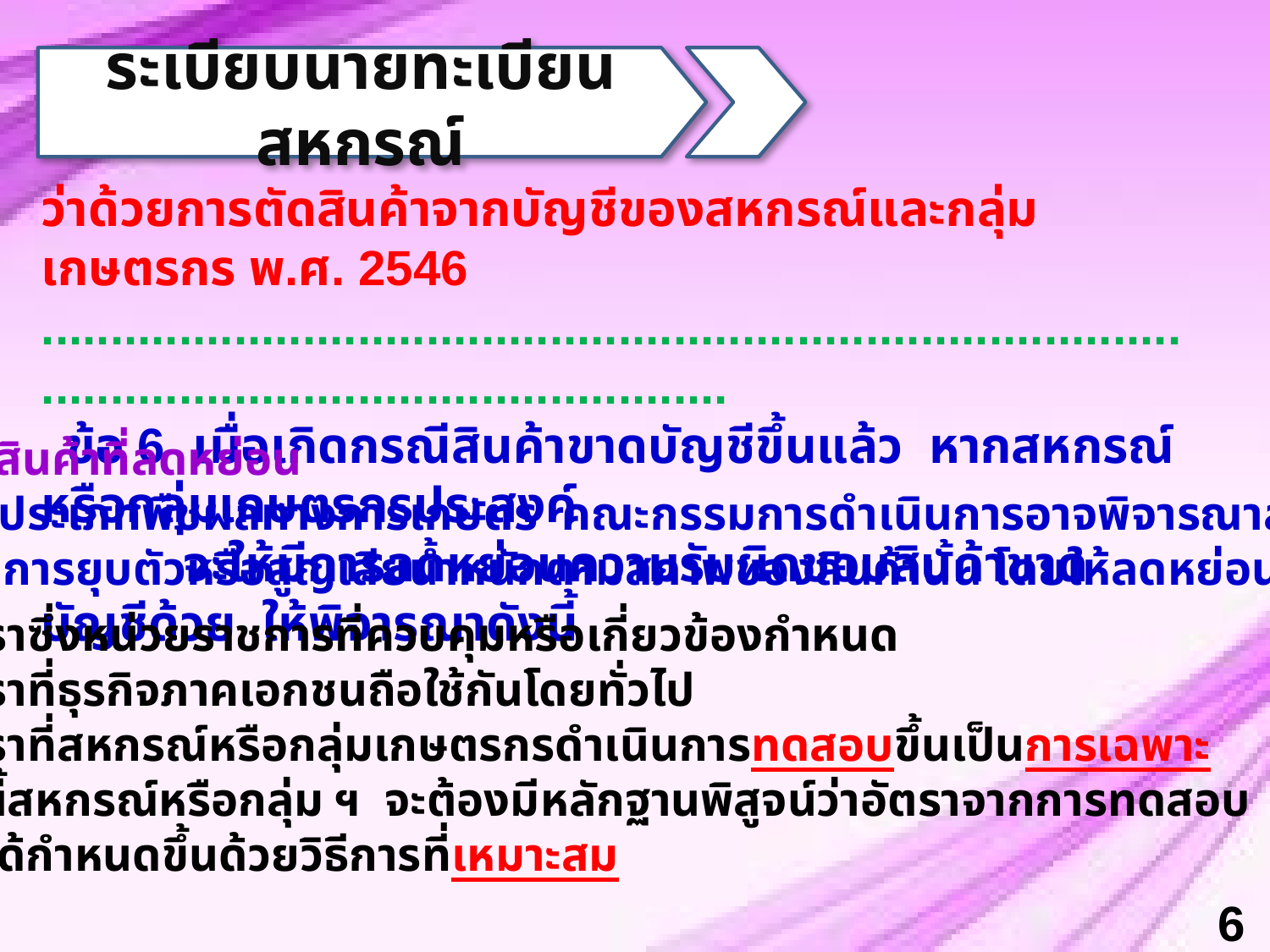

ระเบียบนายทะเบียนสหกรณ์

ว่าด้วยการตัดสินค้าจากบัญชีของสหกรณ์และกลุ่มเกษตรกร พ.ศ. 2546
.....................................................................................................................................
   ข้อ 6  เมื่อเกิดกรณีสินค้าขาดบัญชีขึ้นแล้ว  หากสหกรณ์หรือกลุ่มเกษตรกรประสงค์
           จะให้มีการลดหย่อนความรับผิดชอบสินค้าขาดบัญชีด้วย  ให้พิจารณาดังนี้
ข้อ 6.1 ประเภทสินค้าที่ลดหย่อน
         (1) สินค้าประเภทพืชผลทางการเกษตร  คณะกรรมการดำเนินการอาจพิจารณาลดหย่อน
สำหรับสินค้าที่มีการยุบตัวหรือสูญเสียน้ำหนักตามสภาพของสินค้านั้น โดยให้ลดหย่อนตาม
		- อัตราซึ่งหน่วยราชการที่ควบคุมหรือเกี่ยวข้องกำหนด
		- อัตราที่ธุรกิจภาคเอกชนถือใช้กันโดยทั่วไป
		- อัตราที่สหกรณ์หรือกลุ่มเกษตรกรดำเนินการทดสอบขึ้นเป็นการเฉพาะ
		  ทั้งนี้สหกรณ์หรือกลุ่ม ฯ  จะต้องมีหลักฐานพิสูจน์ว่าอัตราจากการทดสอบ
		  นั้นได้กำหนดขึ้นด้วยวิธีการที่เหมาะสม
69